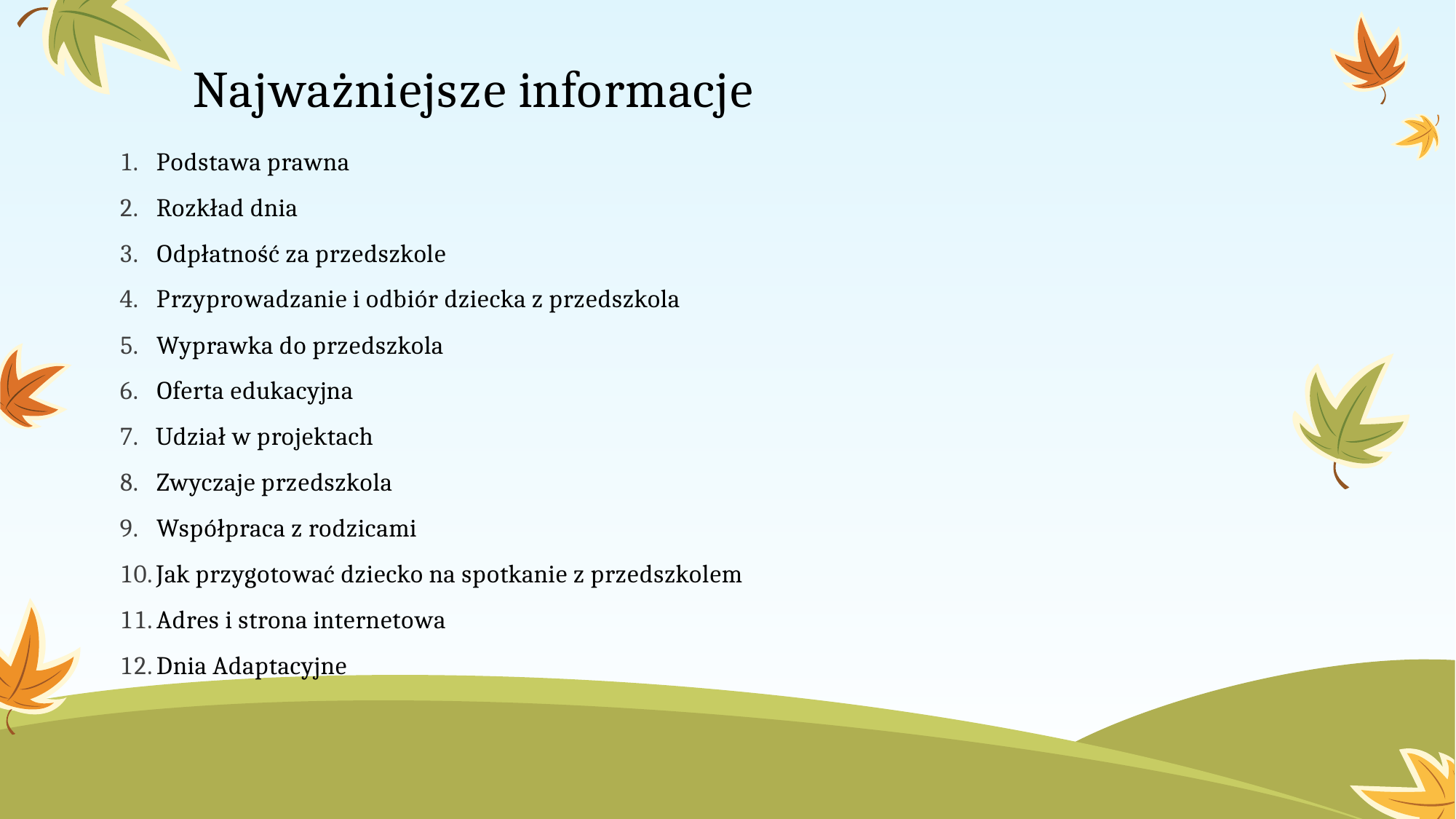

# Najważniejsze informacje
Podstawa prawna
Rozkład dnia
Odpłatność za przedszkole
Przyprowadzanie i odbiór dziecka z przedszkola
Wyprawka do przedszkola
Oferta edukacyjna
Udział w projektach
Zwyczaje przedszkola
Współpraca z rodzicami
Jak przygotować dziecko na spotkanie z przedszkolem
Adres i strona internetowa
Dnia Adaptacyjne